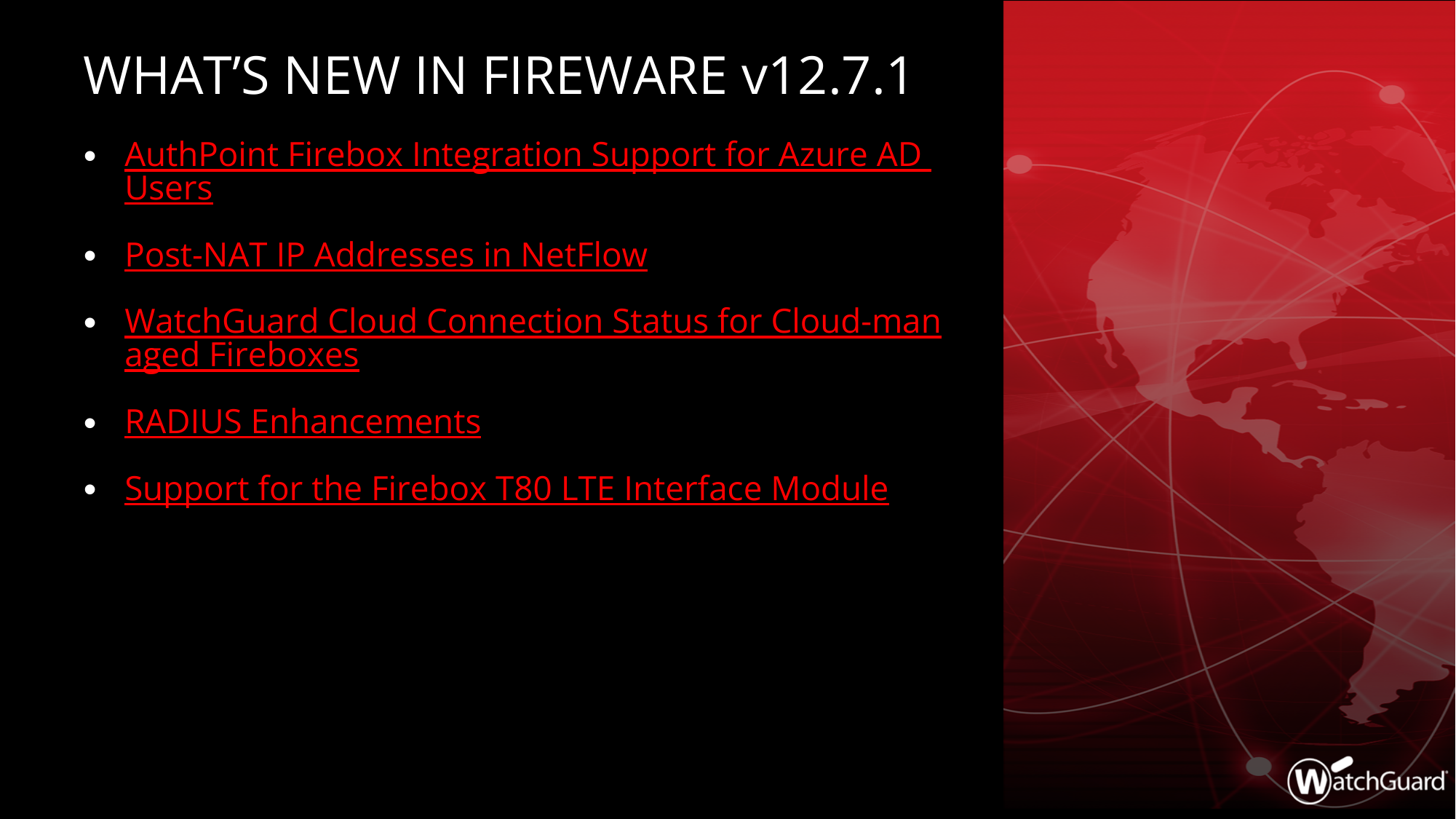

# What’s new in Fireware v12.7.1
AuthPoint Firebox Integration Support for Azure AD Users
Post-NAT IP Addresses in NetFlow
WatchGuard Cloud Connection Status for Cloud-managed Fireboxes
RADIUS Enhancements
Support for the Firebox T80 LTE Interface Module